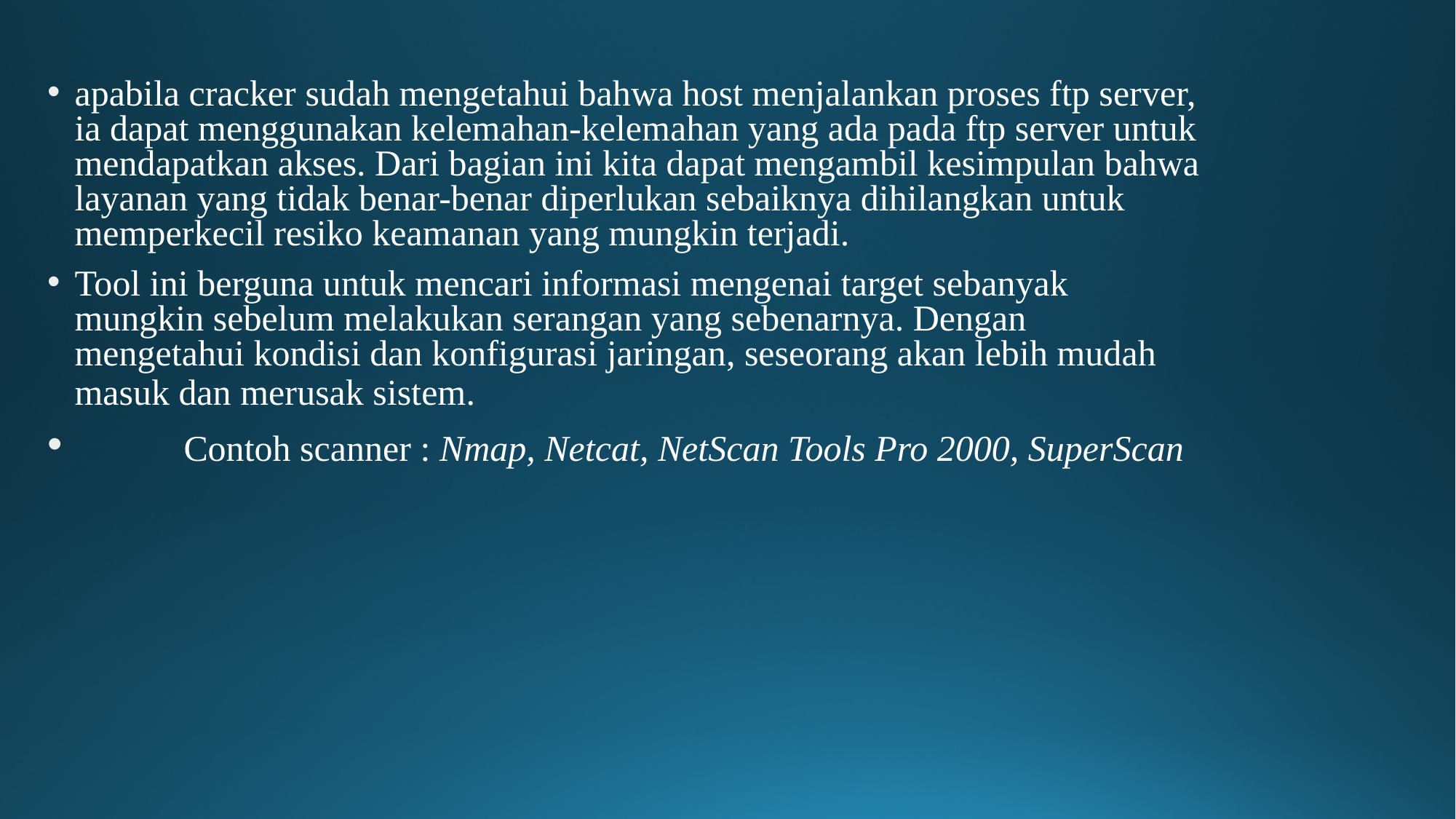

apabila cracker sudah mengetahui bahwa host menjalankan proses ftp server, ia dapat menggunakan kelemahan-kelemahan yang ada pada ftp server untuk mendapatkan akses. Dari bagian ini kita dapat mengambil kesimpulan bahwa layanan yang tidak benar-benar diperlukan sebaiknya dihilangkan untuk memperkecil resiko keamanan yang mungkin terjadi.
Tool ini berguna untuk mencari informasi mengenai target sebanyak mungkin sebelum melakukan serangan yang sebenarnya. Dengan mengetahui kondisi dan konfigurasi jaringan, seseorang akan lebih mudah masuk dan merusak sistem.
	Contoh scanner : Nmap, Netcat, NetScan Tools Pro 2000, SuperScan